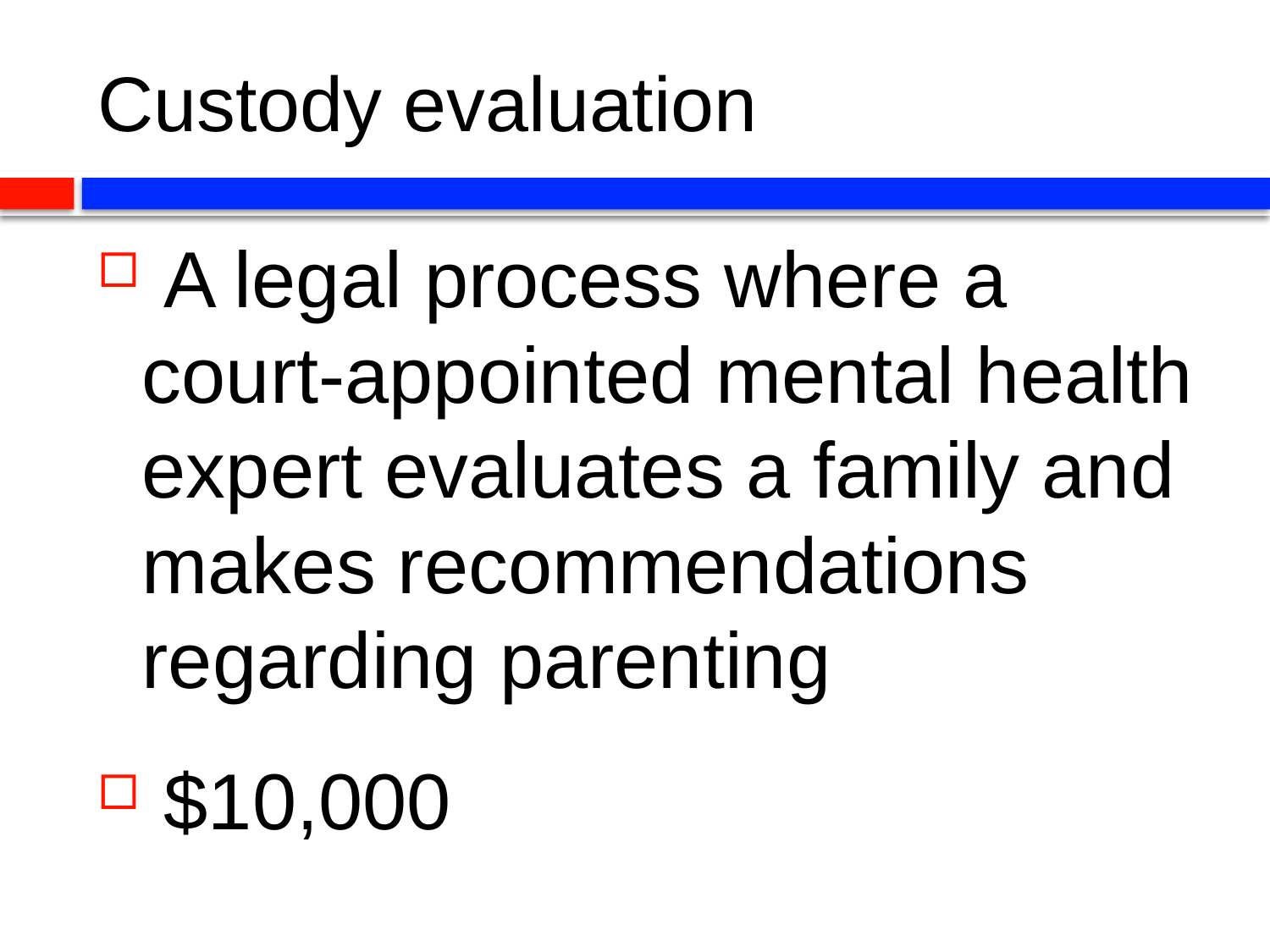

# Custody evaluation
 A legal process where a court-appointed mental health expert evaluates a family and makes recommendations regarding parenting

 $10,000